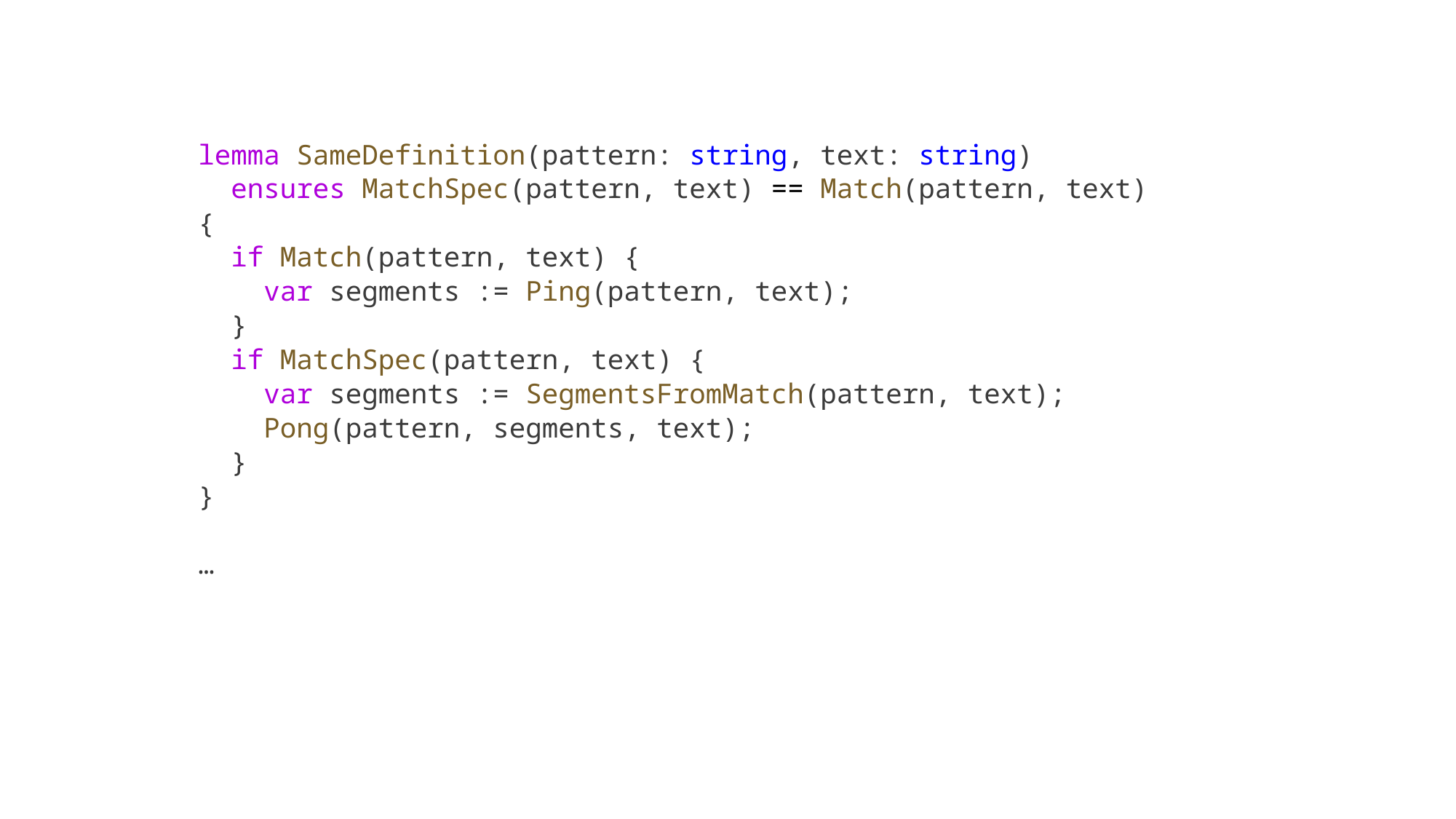

lemma SameDefinition(pattern: string, text: string)
  ensures MatchSpec(pattern, text) == Match(pattern, text)
{
  if Match(pattern, text) {
    var segments := Ping(pattern, text);
  }
  if MatchSpec(pattern, text) {
    var segments := SegmentsFromMatch(pattern, text);
    Pong(pattern, segments, text);
  }
}

…